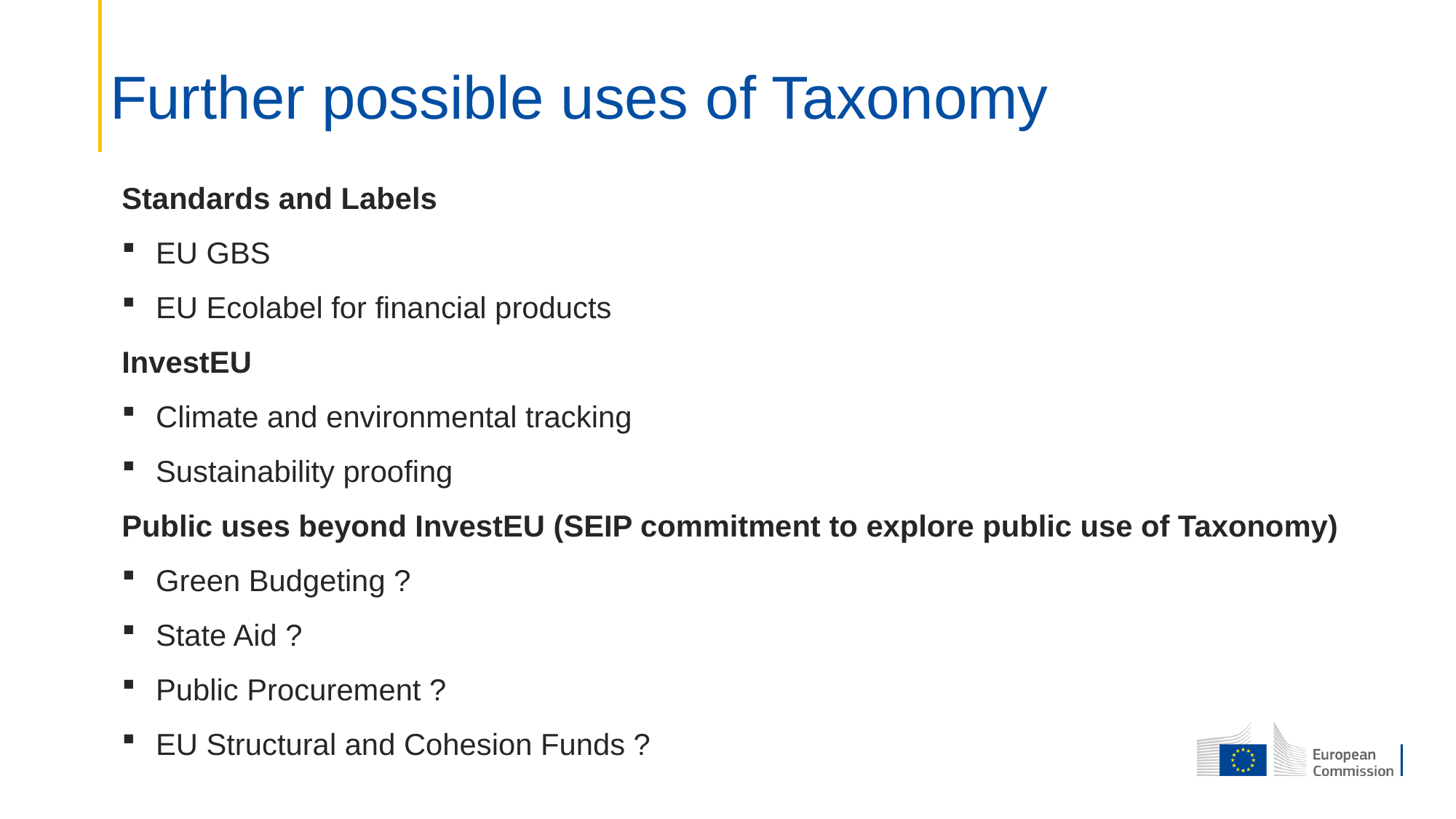

# Further possible uses of Taxonomy
Standards and Labels
EU GBS
EU Ecolabel for financial products
InvestEU
Climate and environmental tracking
Sustainability proofing
Public uses beyond InvestEU (SEIP commitment to explore public use of Taxonomy)
Green Budgeting ?
State Aid ?
Public Procurement ?
EU Structural and Cohesion Funds ?